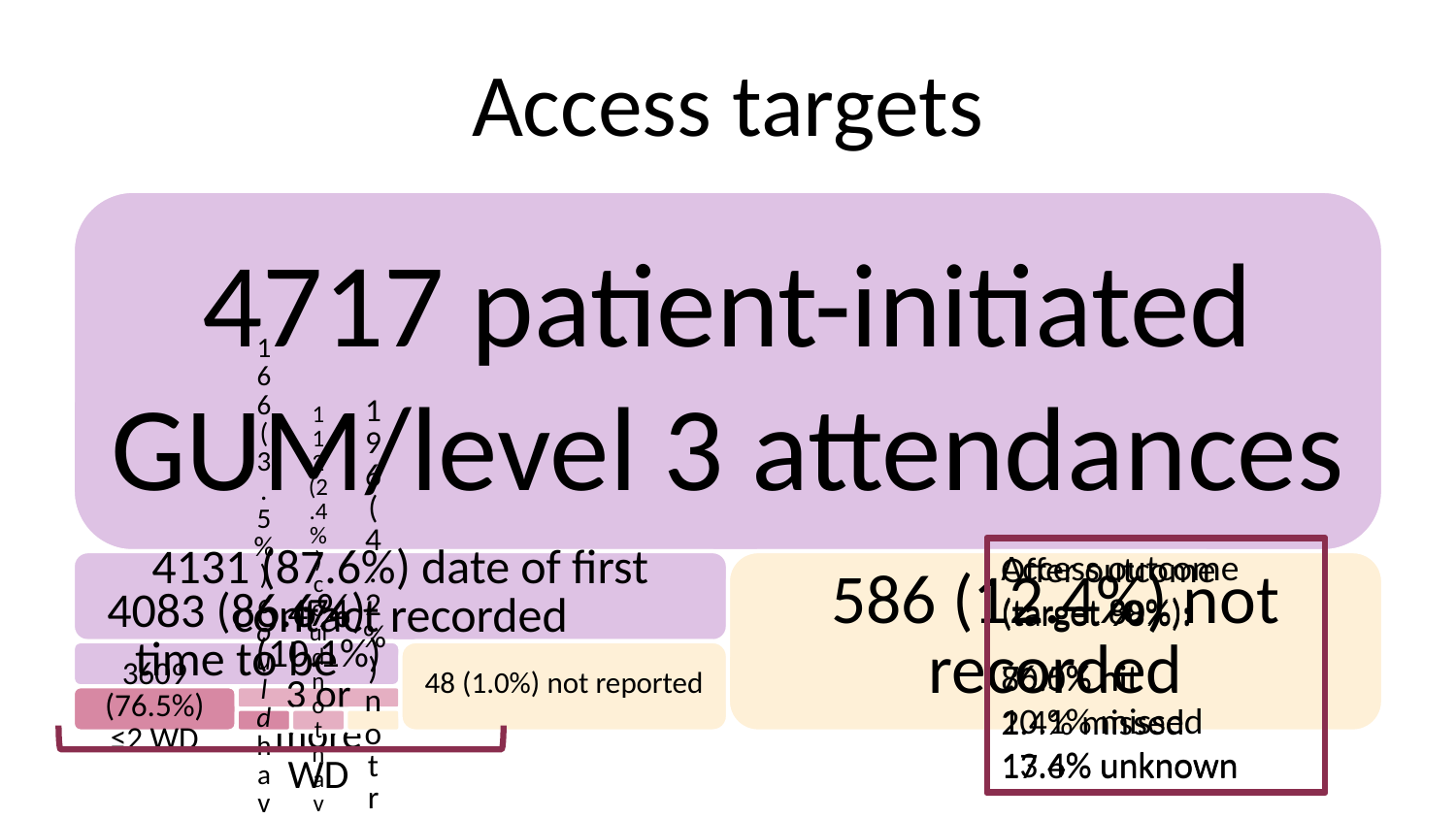

# Access targets
4717 patient-initiated GUM/level 3 attendances
48 (1.0%) not reported

Access outcome
(target 80%):

76.5% hit
10.1% missed
13.4% unknown
Offer outcome
(target 98%):

80.0% hit
2.4% missed
17.6% unknown